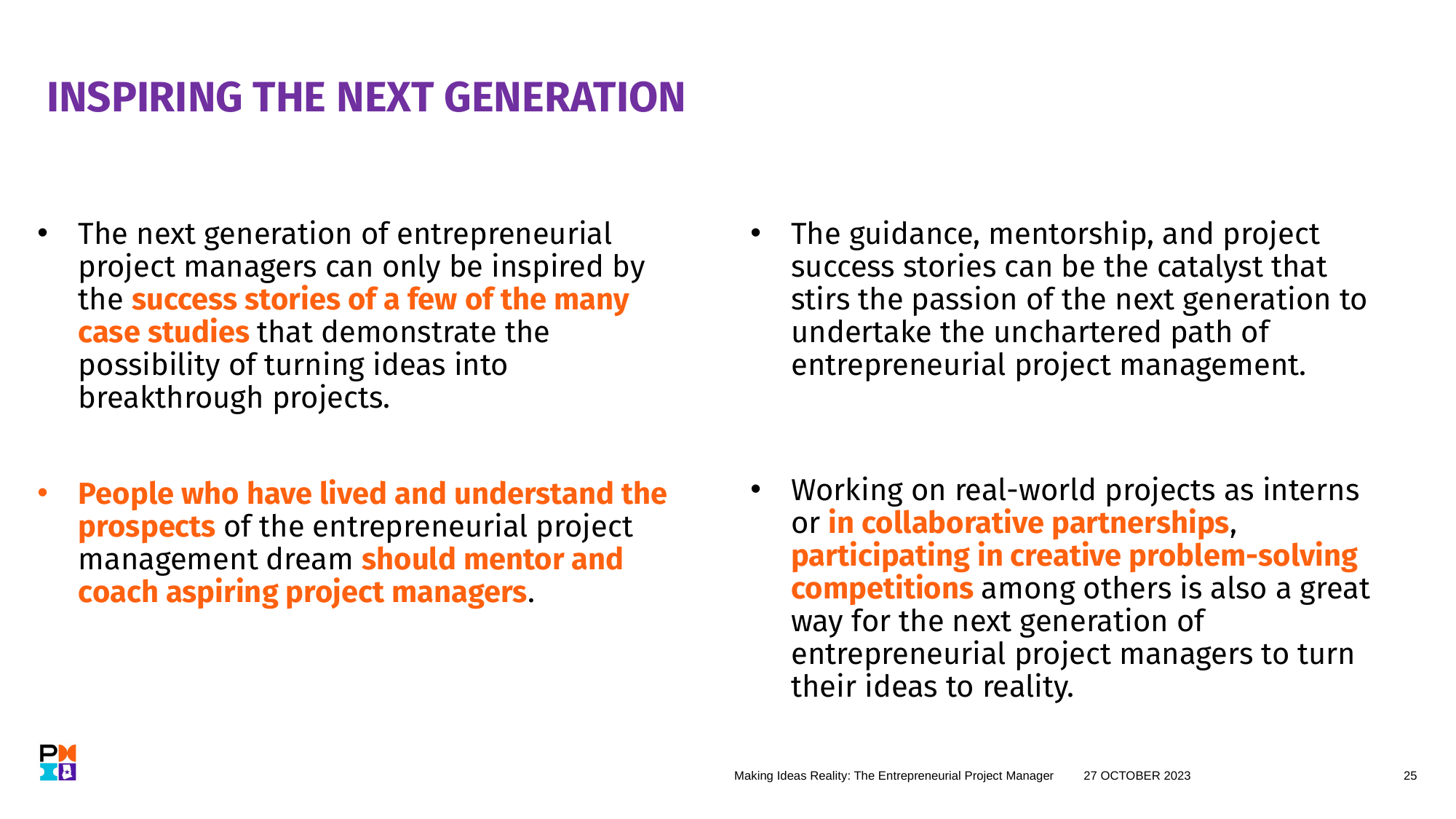

# INSPIRING THE NEXT GENERATION
The next generation of entrepreneurial project managers can only be inspired by the success stories of a few of the many case studies that demonstrate the possibility of turning ideas into breakthrough projects.

People who have lived and understand the prospects of the entrepreneurial project management dream should mentor and coach aspiring project managers.

The guidance, mentorship, and project success stories can be the catalyst that stirs the passion of the next generation to undertake the unchartered path of entrepreneurial project management.

Working on real-world projects as interns or in collaborative partnerships, participating in creative problem-solving competitions among others is also a great way for the next generation of entrepreneurial project managers to turn their ideas to reality.

Making Ideas Reality: The Entrepreneurial Project Manager
27 October 2023
25